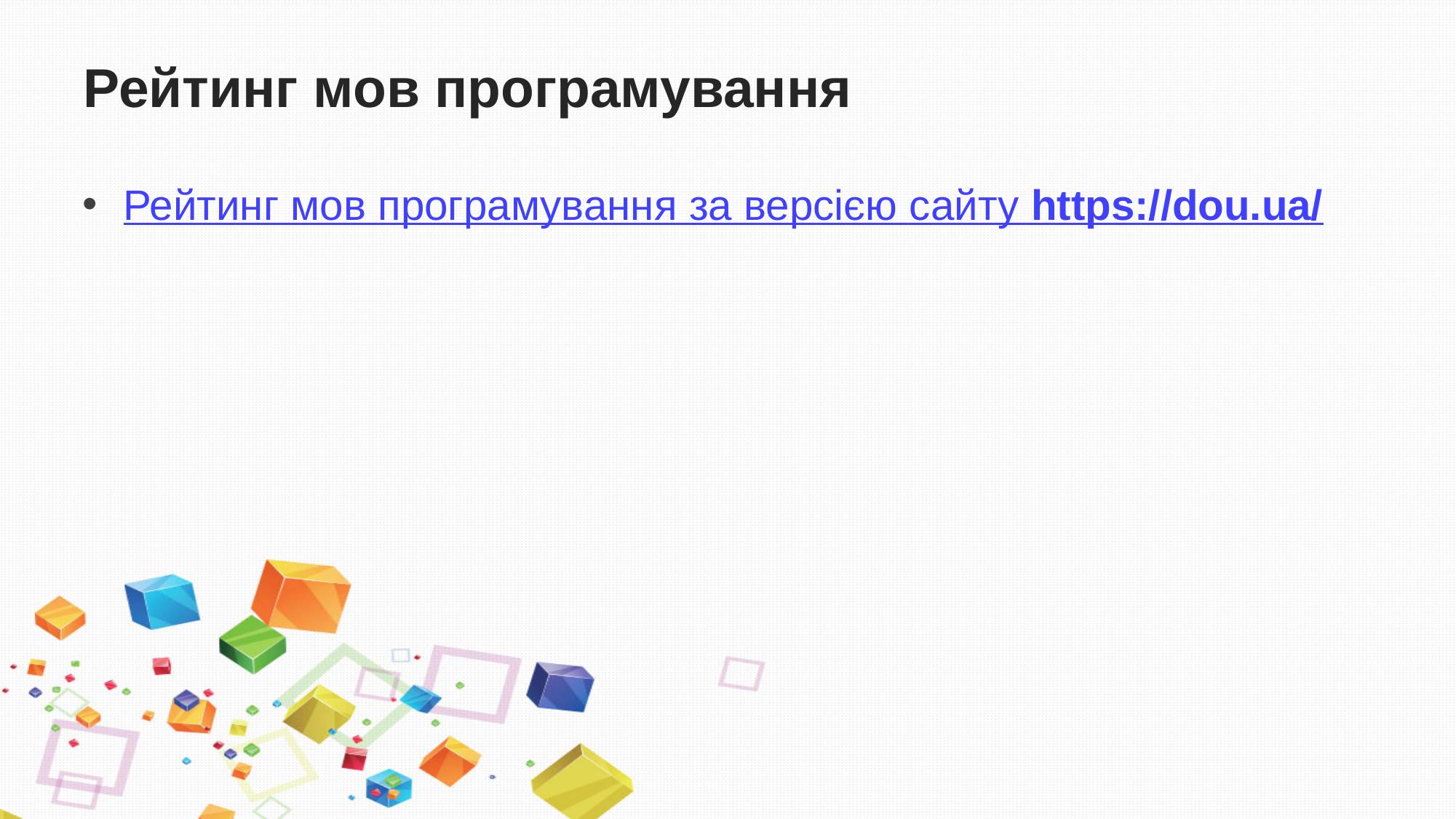

# Рейтинг мов програмування
Рейтинг мов програмування за версією сайту https://dou.ua/